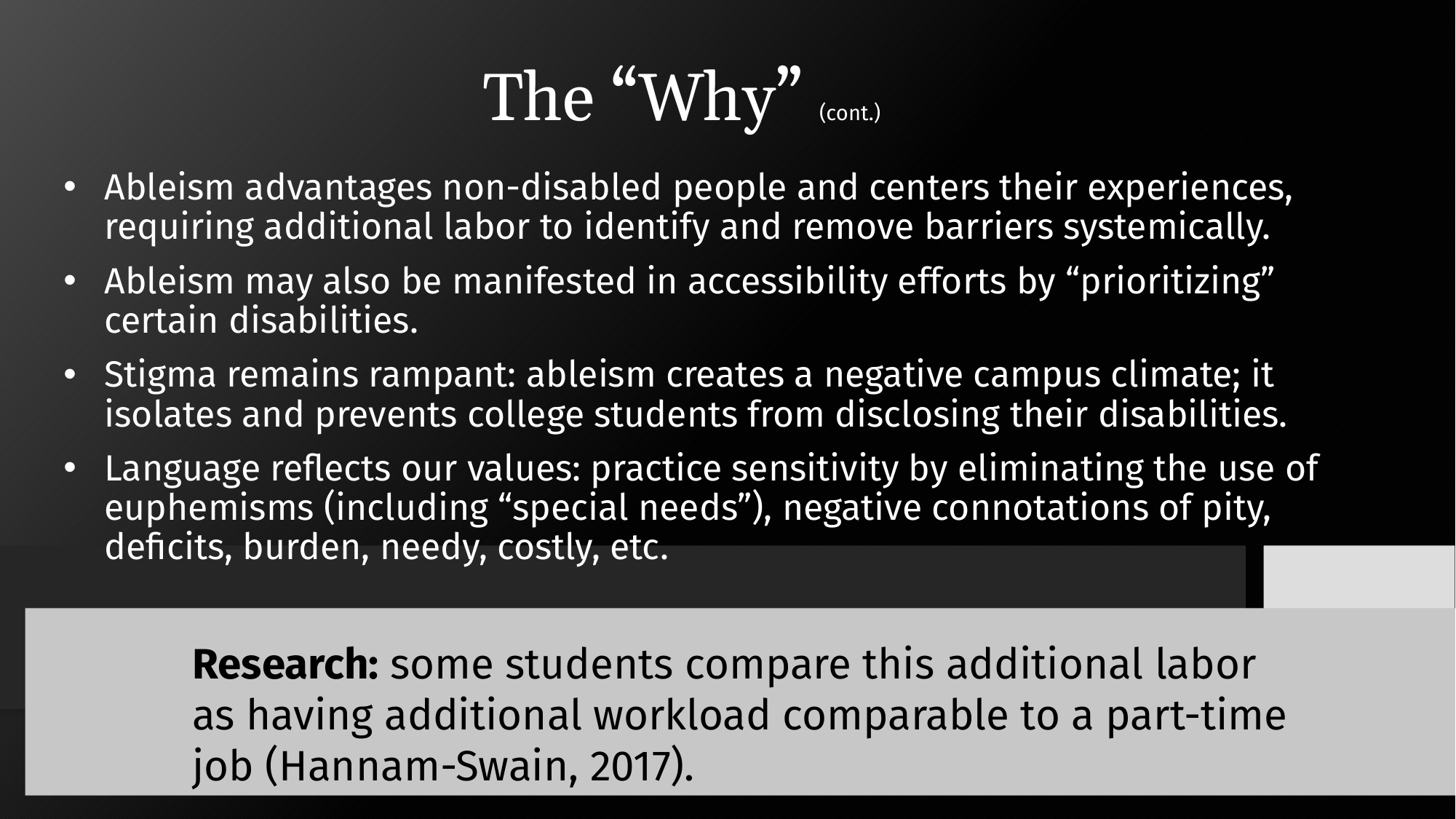

The “Why” (cont.)
Ableism advantages non-disabled people and centers their experiences, requiring additional labor to identify and remove barriers systemically.
Ableism may also be manifested in accessibility efforts by “prioritizing” certain disabilities.
Stigma remains rampant: ableism creates a negative campus climate; it isolates and prevents college students from disclosing their disabilities.
Language reflects our values: practice sensitivity by eliminating the use of euphemisms (including “special needs”), negative connotations of pity, deficits, burden, needy, costly, etc.

Research: some students compare this additional labor as having additional workload comparable to a part-time job (Hannam-Swain, 2017).